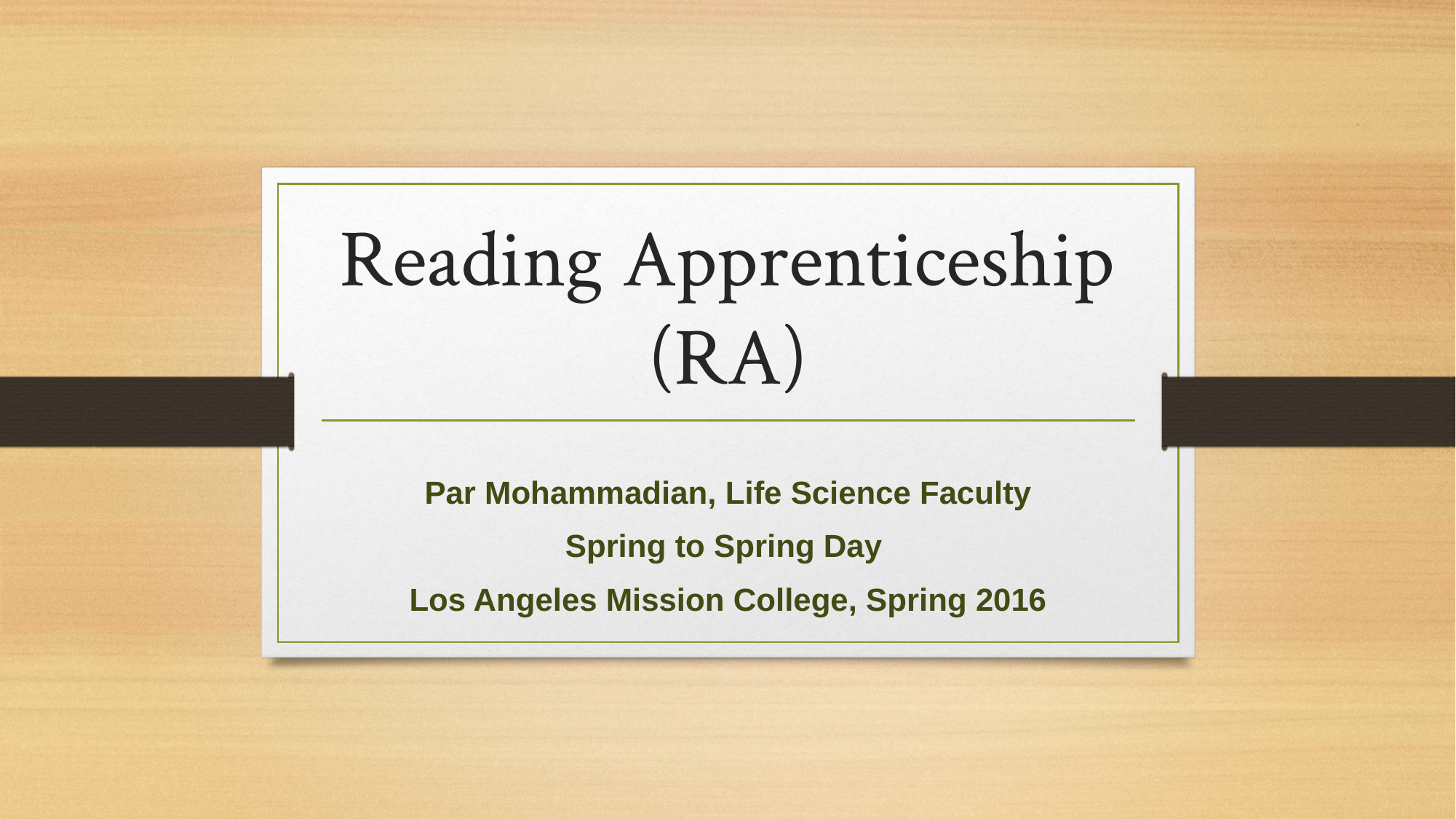

# Reading Apprenticeship (RA)
Par Mohammadian, Life Science Faculty
Spring to Spring Day
Los Angeles Mission College, Spring 2016